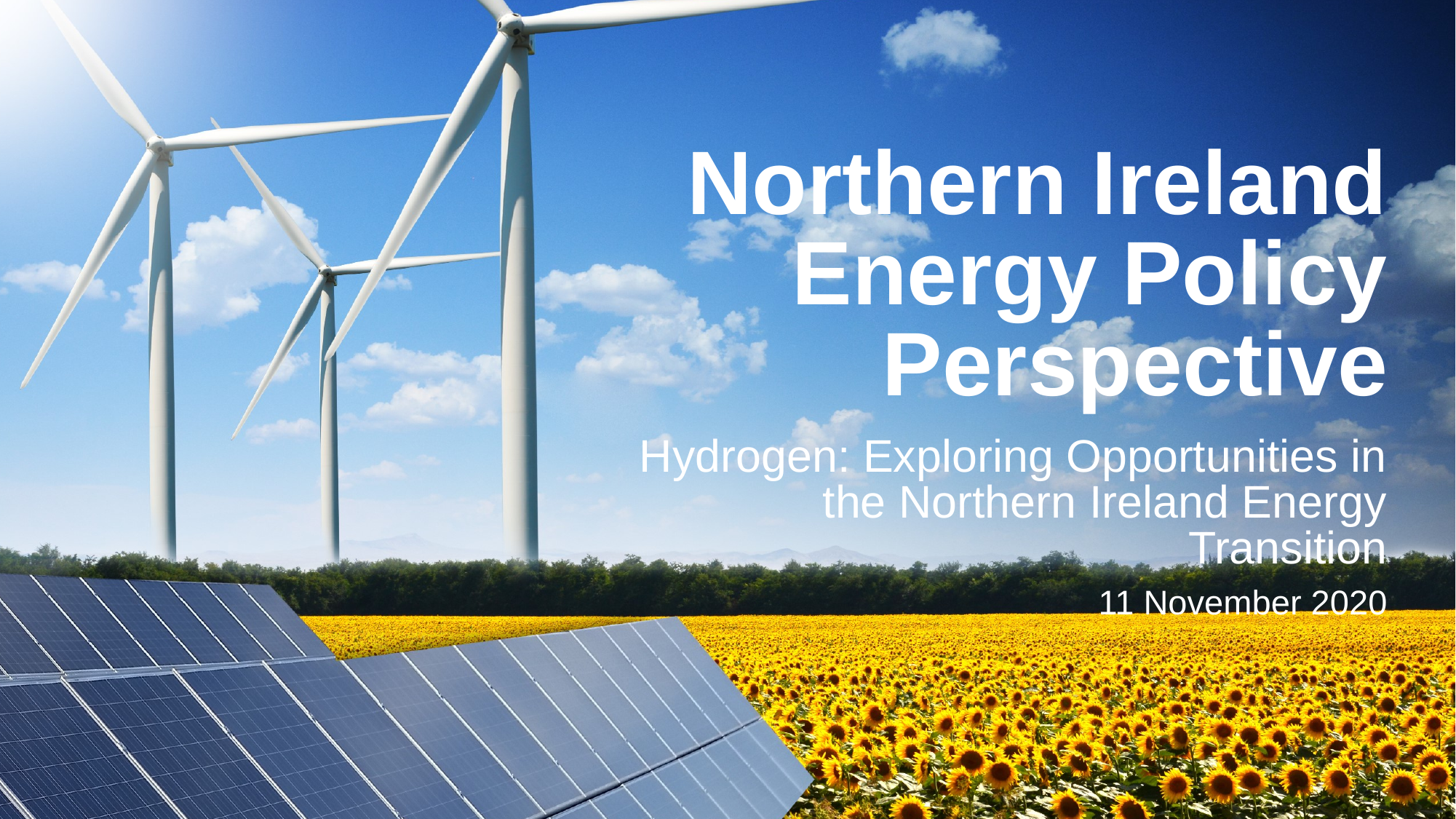

# Northern Ireland Energy Policy Perspective
Hydrogen: Exploring Opportunities in the Northern Ireland Energy Transition
11 November 2020